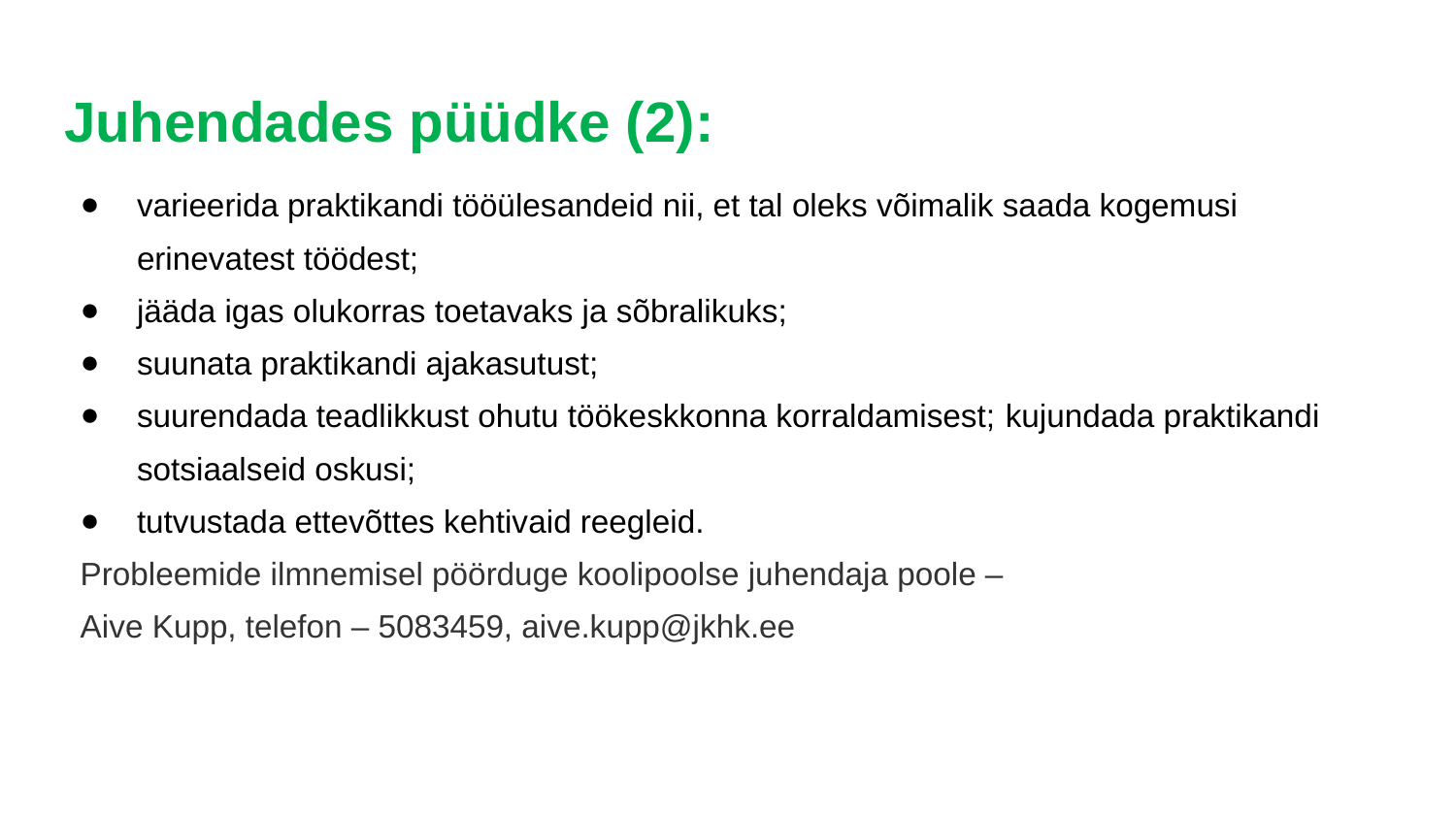

# Juhendades püüdke (2):
varieerida praktikandi tööülesandeid nii, et tal oleks võimalik saada kogemusi erinevatest töödest;
jääda igas olukorras toetavaks ja sõbralikuks;
suunata praktikandi ajakasutust;
suurendada teadlikkust ohutu töökeskkonna korraldamisest; kujundada praktikandi sotsiaalseid oskusi;
tutvustada ettevõttes kehtivaid reegleid.
Probleemide ilmnemisel pöörduge koolipoolse juhendaja poole –
Aive Kupp, telefon – 5083459, aive.kupp@jkhk.ee